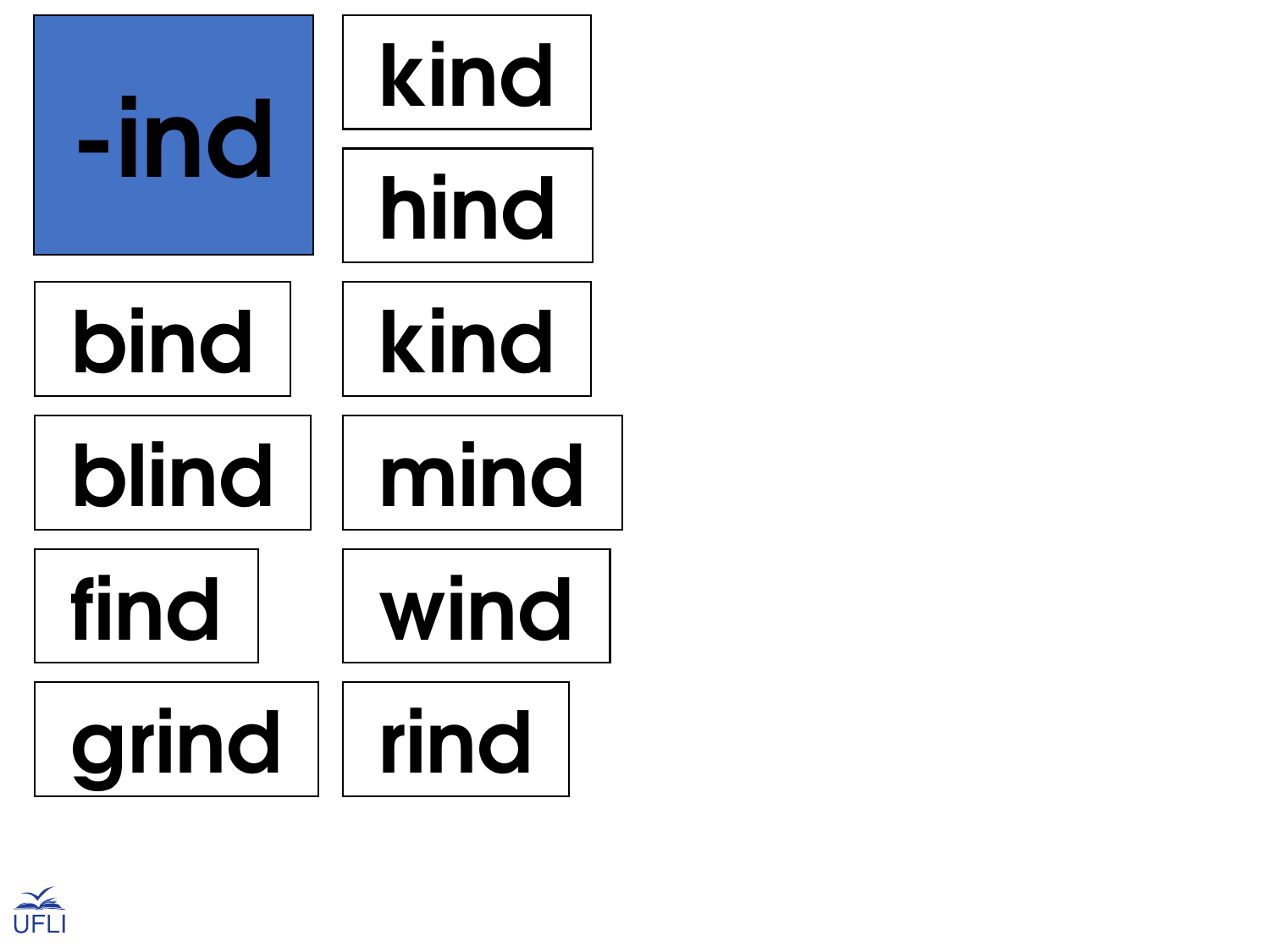

-ind
 kind
 hind
 bind
 kind
 blind
 mind
 find
 wind
 grind
 rind